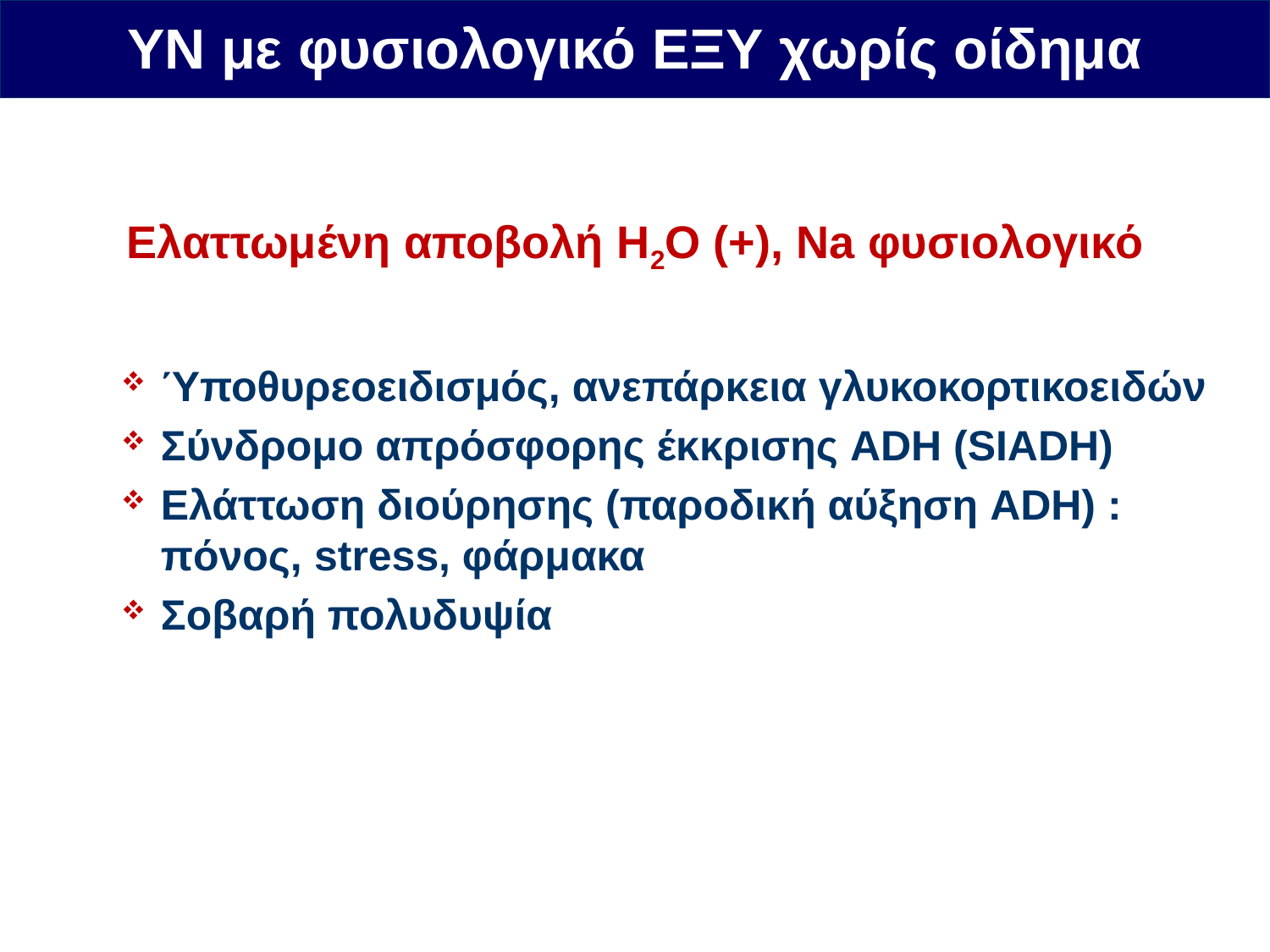

ΥΝ με φυσιολογικό ΕΞΥ χωρίς οίδημα
Ελαττωμένη αποβολή H2O (+), Na φυσιολογικό

Ύποθυρεοειδισμός, ανεπάρκεια γλυκοκορτικοειδών
Σύνδρομο απρόσφορης έκκρισης ADH (SIADH)
Ελάττωση διούρησης (παροδική αύξηση ADH) : πόνος, stress, φάρμακα
Σοβαρή πολυδυψία